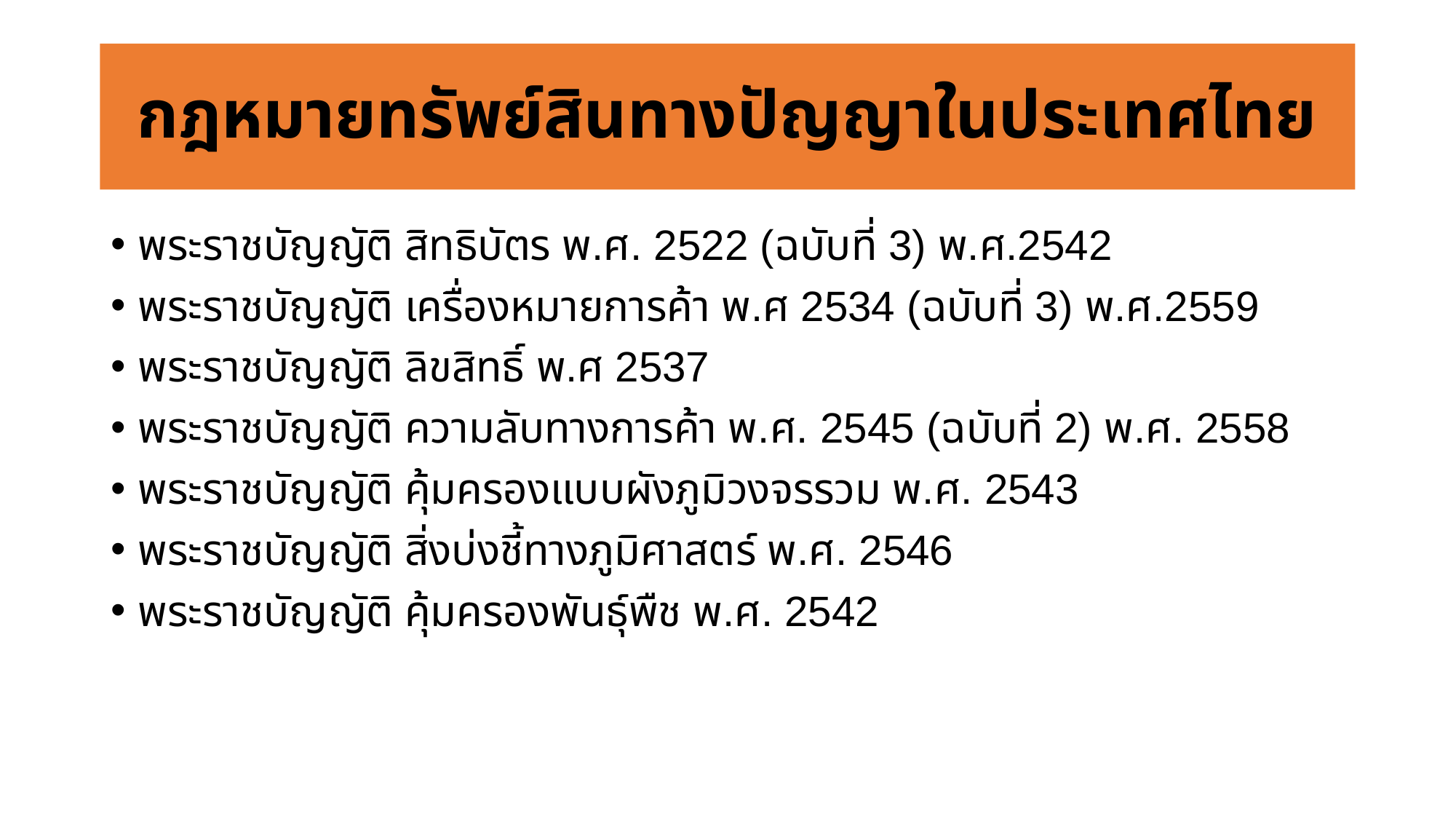

# กฎหมายทรัพย์สินทางปัญญาในประเทศไทย
พระราชบัญญัติ สิทธิบัตร พ.ศ. 2522 (ฉบับที่ 3) พ.ศ.2542
พระราชบัญญัติ เครื่องหมายการค้า พ.ศ 2534 (ฉบับที่ 3) พ.ศ.2559
พระราชบัญญัติ ลิขสิทธิ์ พ.ศ 2537
พระราชบัญญัติ ความลับทางการค้า พ.ศ. 2545 (ฉบับที่ 2) พ.ศ. 2558
พระราชบัญญัติ คุ้มครองแบบผังภูมิวงจรรวม พ.ศ. 2543
พระราชบัญญัติ สิ่งบ่งชี้ทางภูมิศาสตร์ พ.ศ. 2546
พระราชบัญญัติ คุ้มครองพันธุ์พืช พ.ศ. 2542